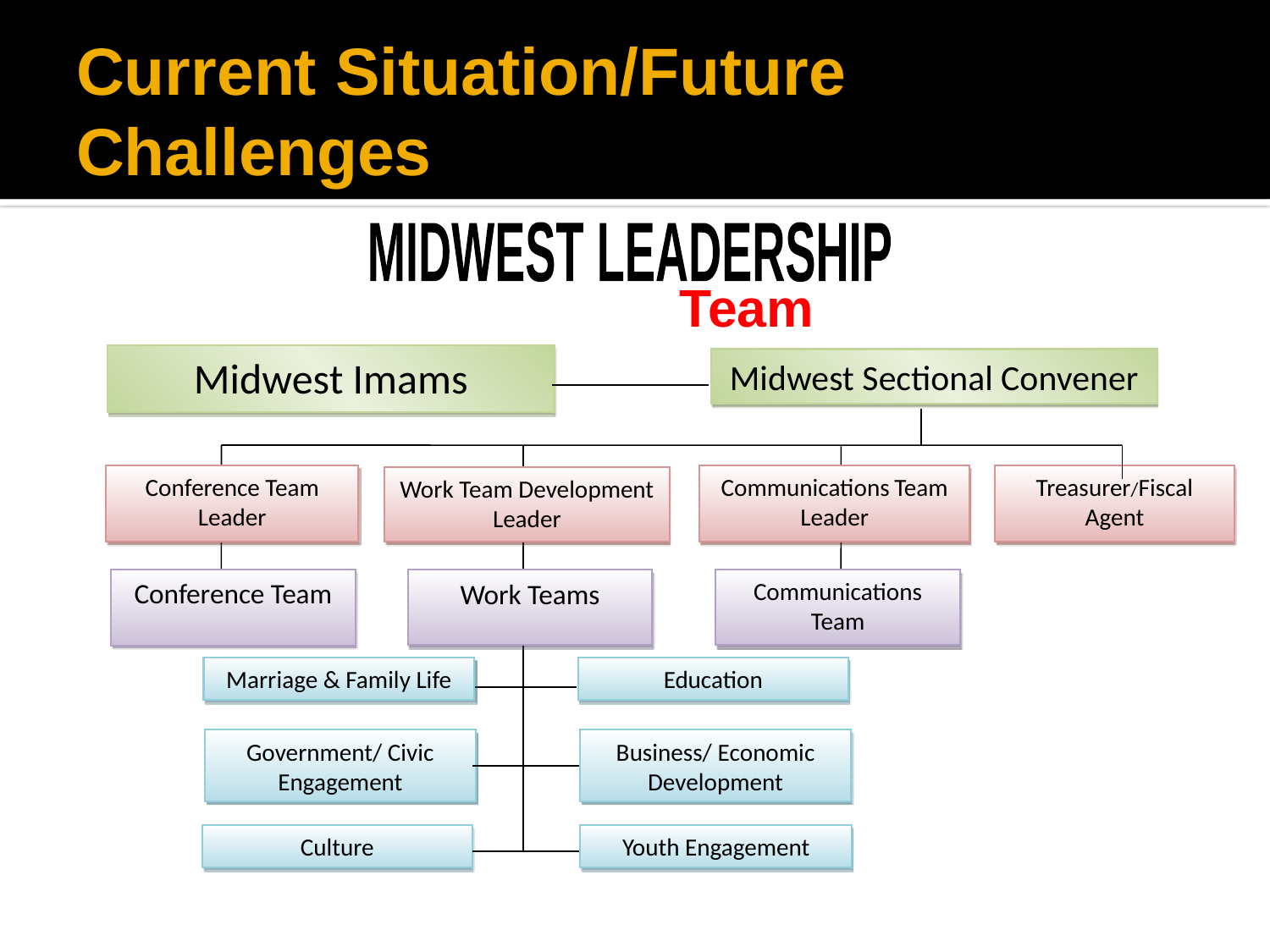

# Current Situation/Future Challenges
MIDWEST LEADERSHIP

Team
Midwest Imams
Midwest Sectional Convener
Conference Team Leader
Communications Team Leader
Treasurer/Fiscal Agent
Work Team Development Leader
Conference Team
Communications Team
Work Teams
Marriage & Family Life
Education
Government/ Civic Engagement
Business/ Economic Development
Culture
Youth Engagement